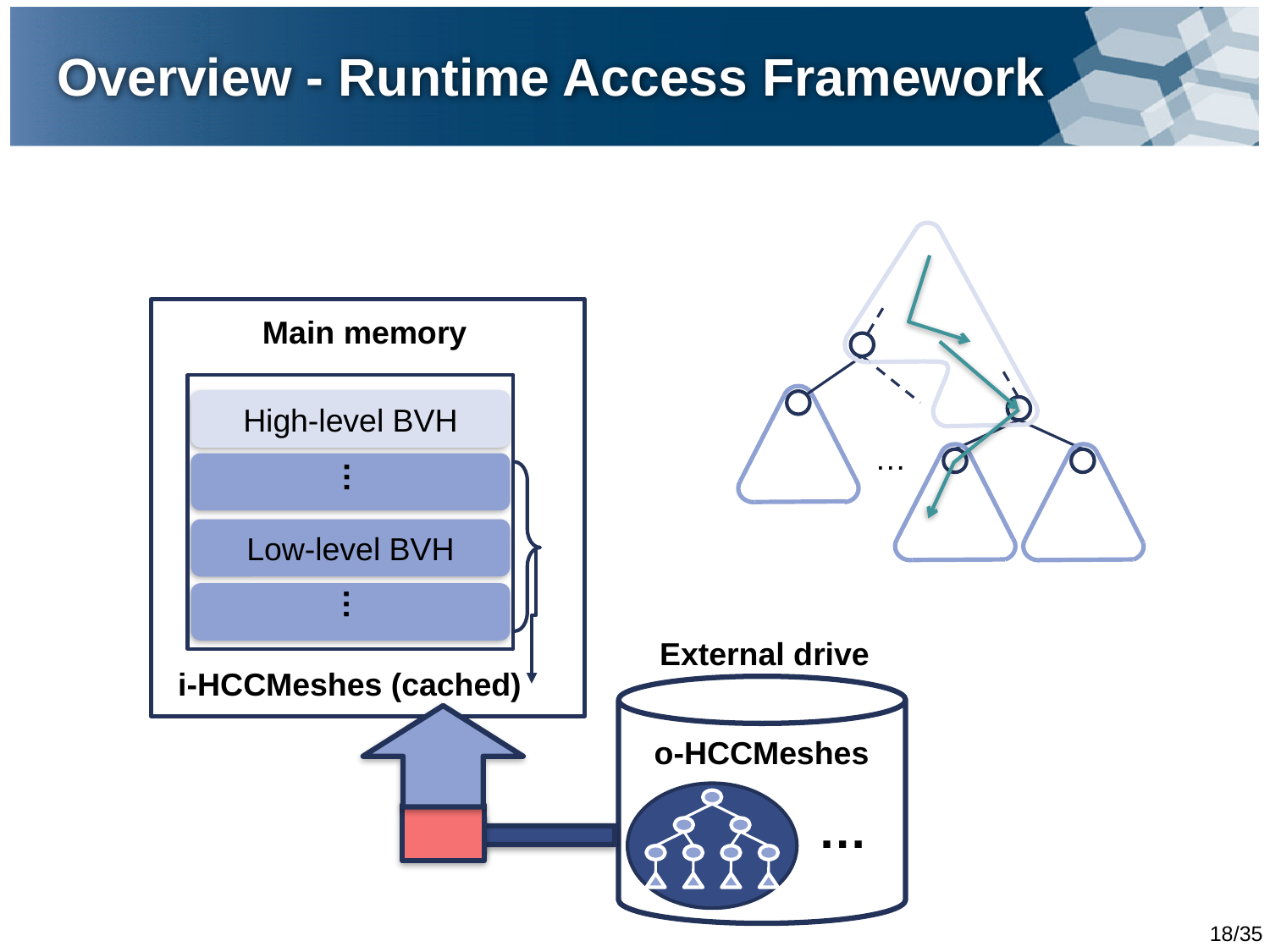

# Overview - Runtime Access Framework

Main memory

High-level BVH

…

…

…

Low-level BVH
External drive

i-HCCMeshes (cached)

o-HCCMeshes

…
18/35